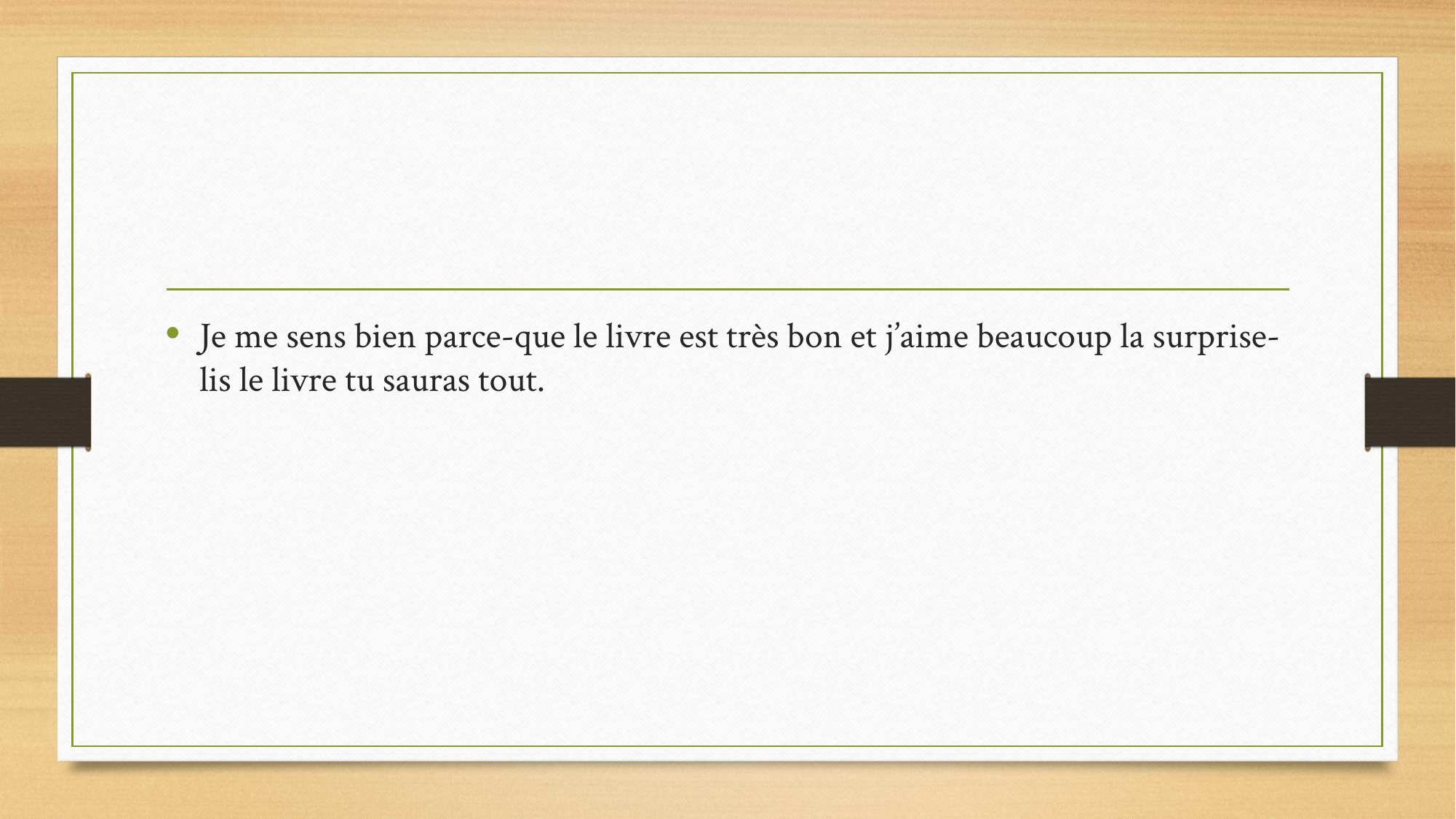

Je me sens bien parce-que le livre est très bon et j’aime beaucoup la surprise- lis le livre tu sauras tout.